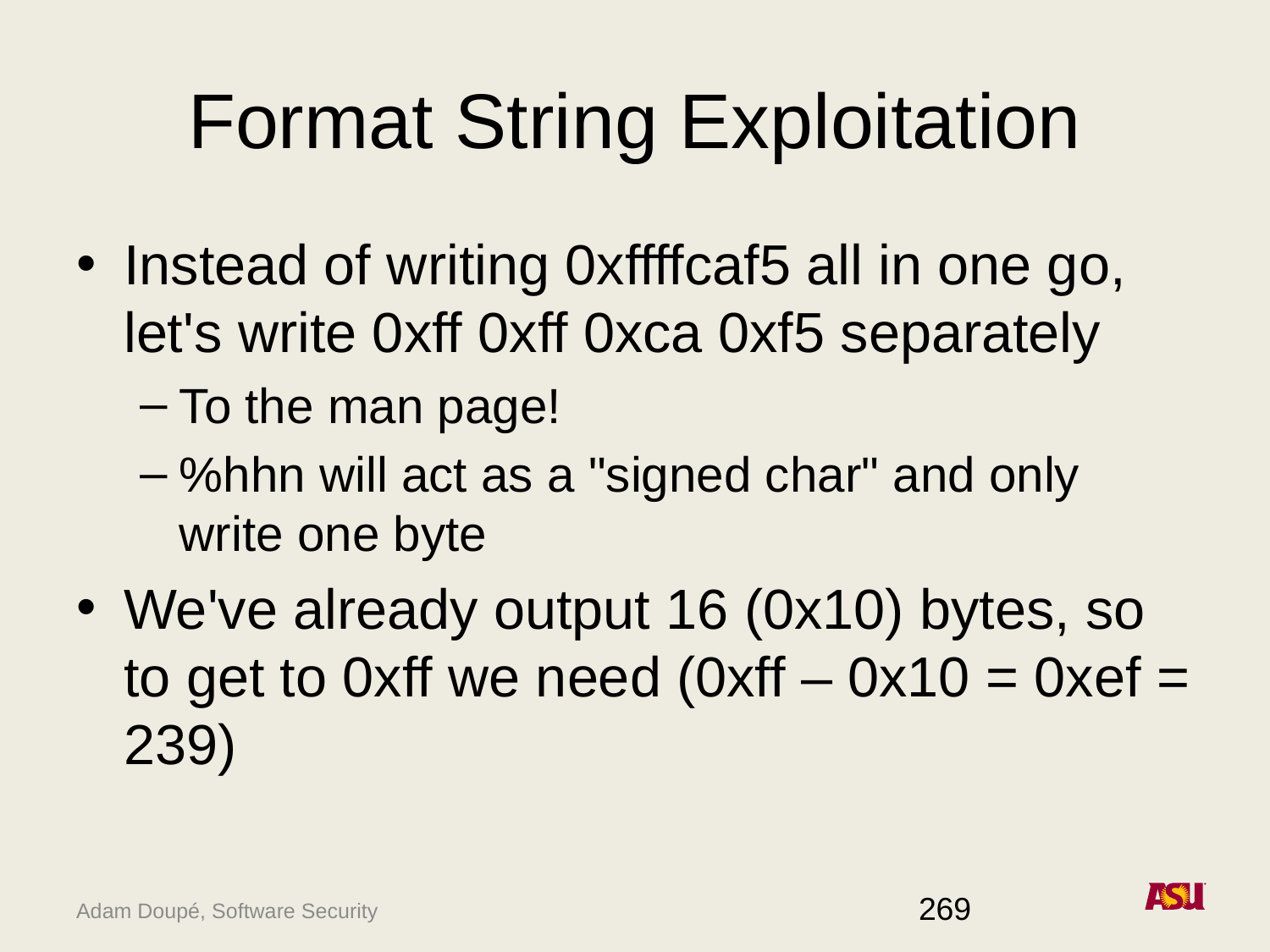

# Format String Exploitation
Instead of writing 0xffffcaf5 all in one go, let's write 0xff 0xff 0xca 0xf5 separately
To the man page!
%hhn will act as a "signed char" and only write one byte
We've already output 16 (0x10) bytes, so to get to 0xff we need (0xff – 0x10 = 0xef = 239)

269